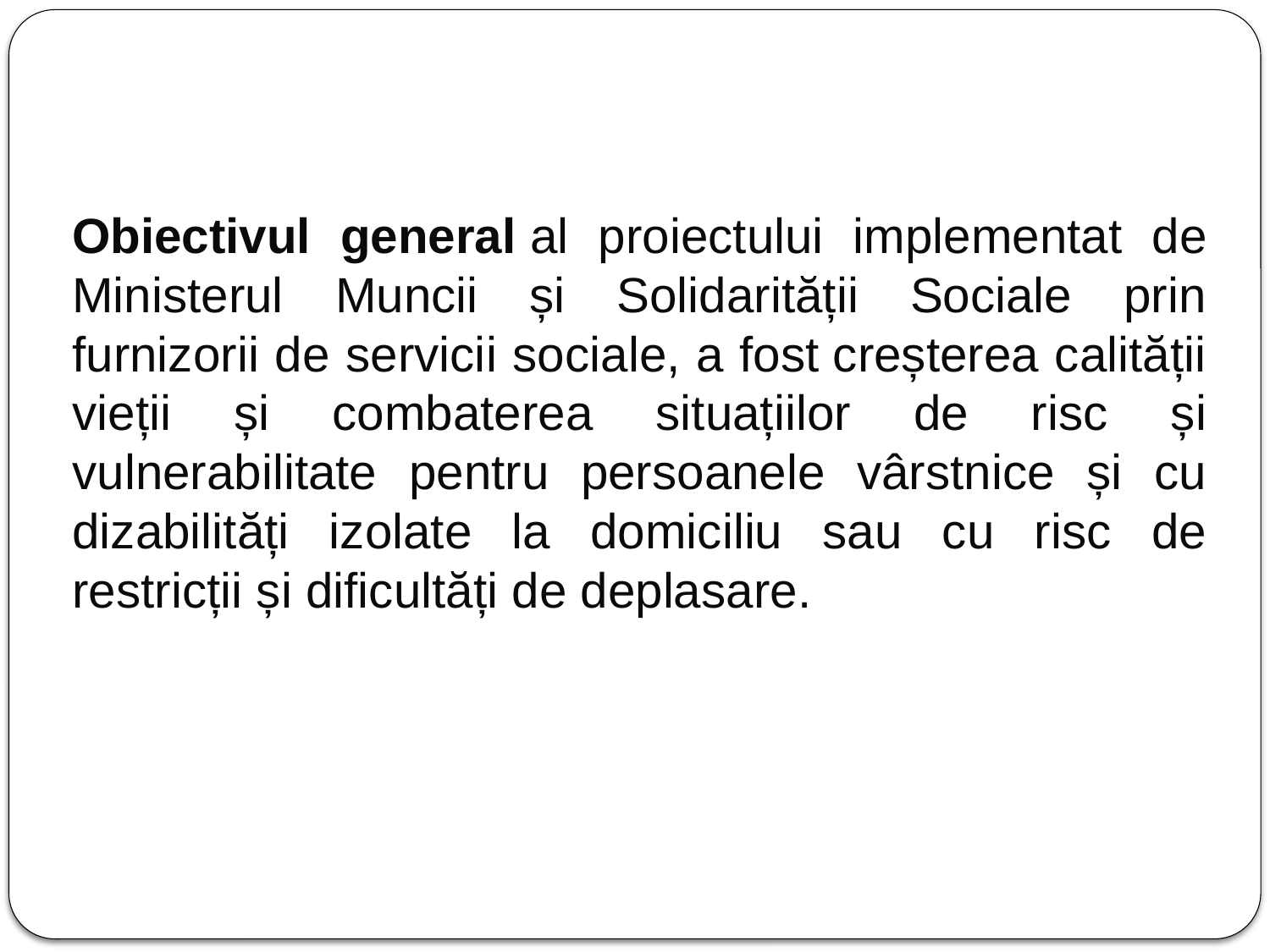

Obiectivul general al proiectului implementat de Ministerul Muncii și Solidarității Sociale prin furnizorii de servicii sociale, a fost creșterea calității vieții și combaterea situațiilor de risc și vulnerabilitate pentru persoanele vârstnice și cu dizabilități izolate la domiciliu sau cu risc de restricții și dificultăți de deplasare.